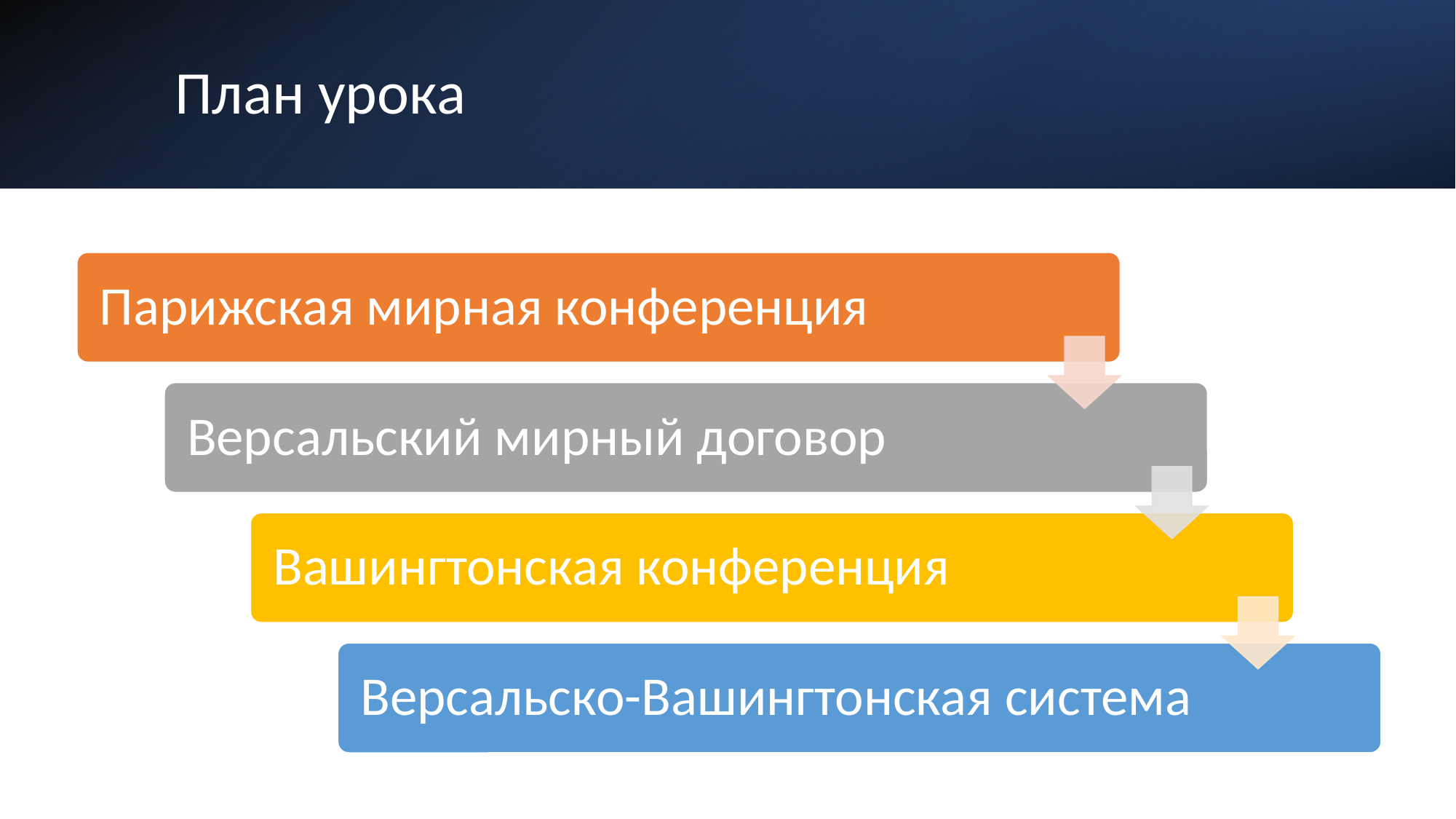

# План урока
Парижская мирная конференция
Версальский мирный договор
Вашингтонская конференция
Версальско-Вашингтонская система